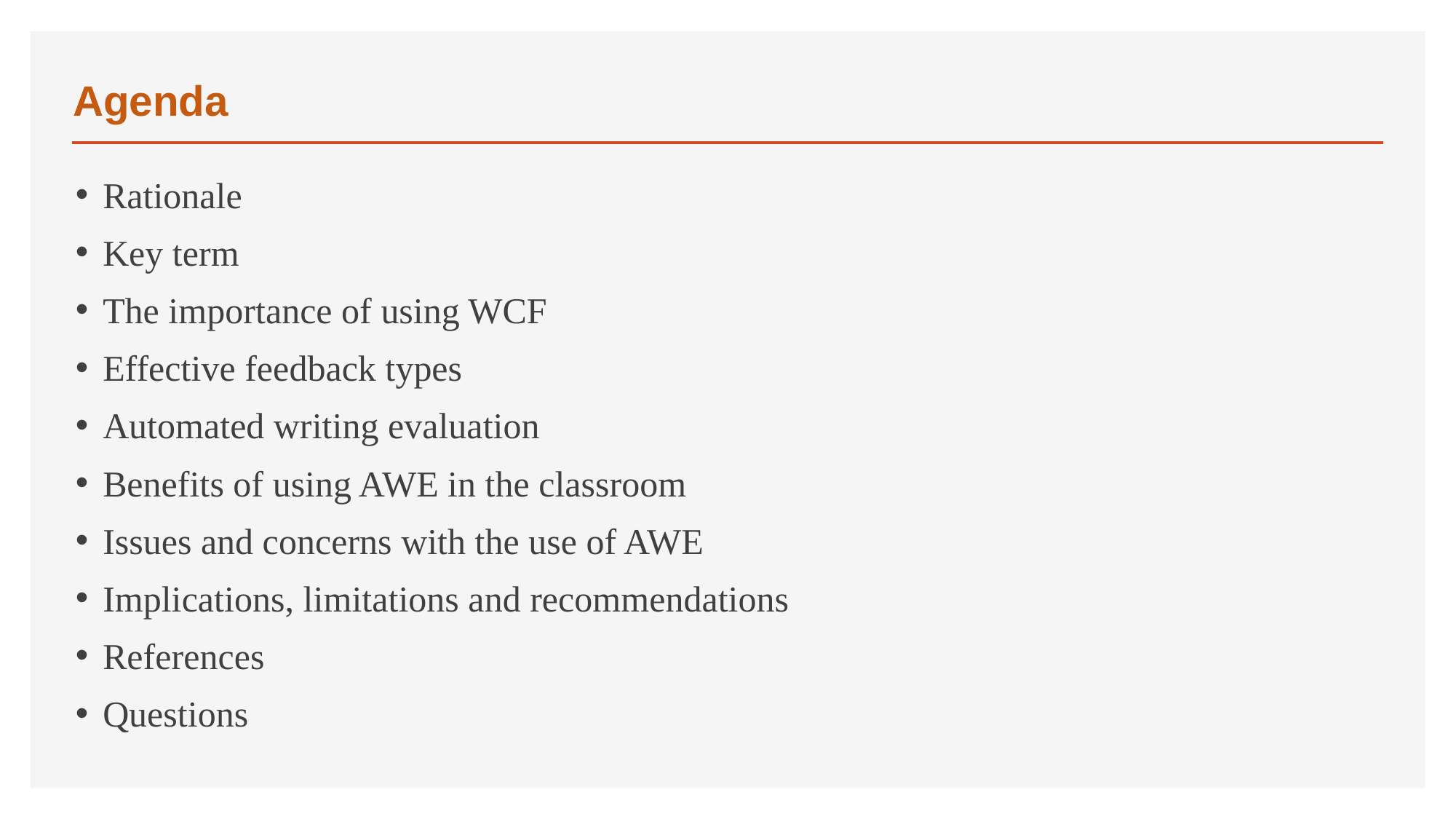

# Agenda

Rationale
Key term
The importance of using WCF
Effective feedback types
Automated writing evaluation
Benefits of using AWE in the classroom
Issues and concerns with the use of AWE
Implications, limitations and recommendations
References
Questions